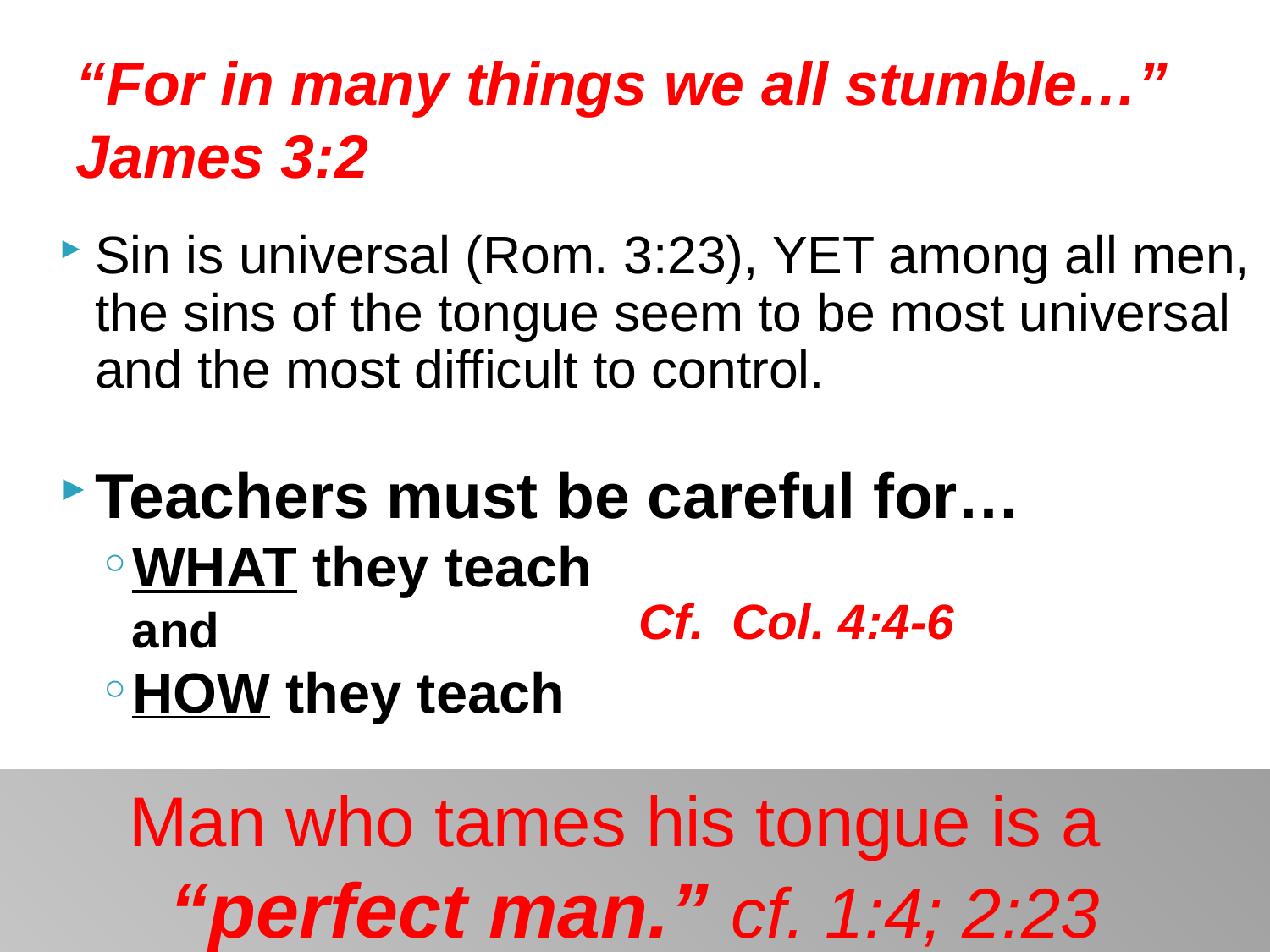

# “For in many things we all stumble…” James 3:2
Sin is universal (Rom. 3:23), YET among all men, the sins of the tongue seem to be most universal and the most difficult to control.
Teachers must be careful for…
WHAT they teach
and
HOW they teach
Cf.  Col. 4:4-6
Man who tames his tongue is a   “perfect man.” cf. 1:4; 2:23
16